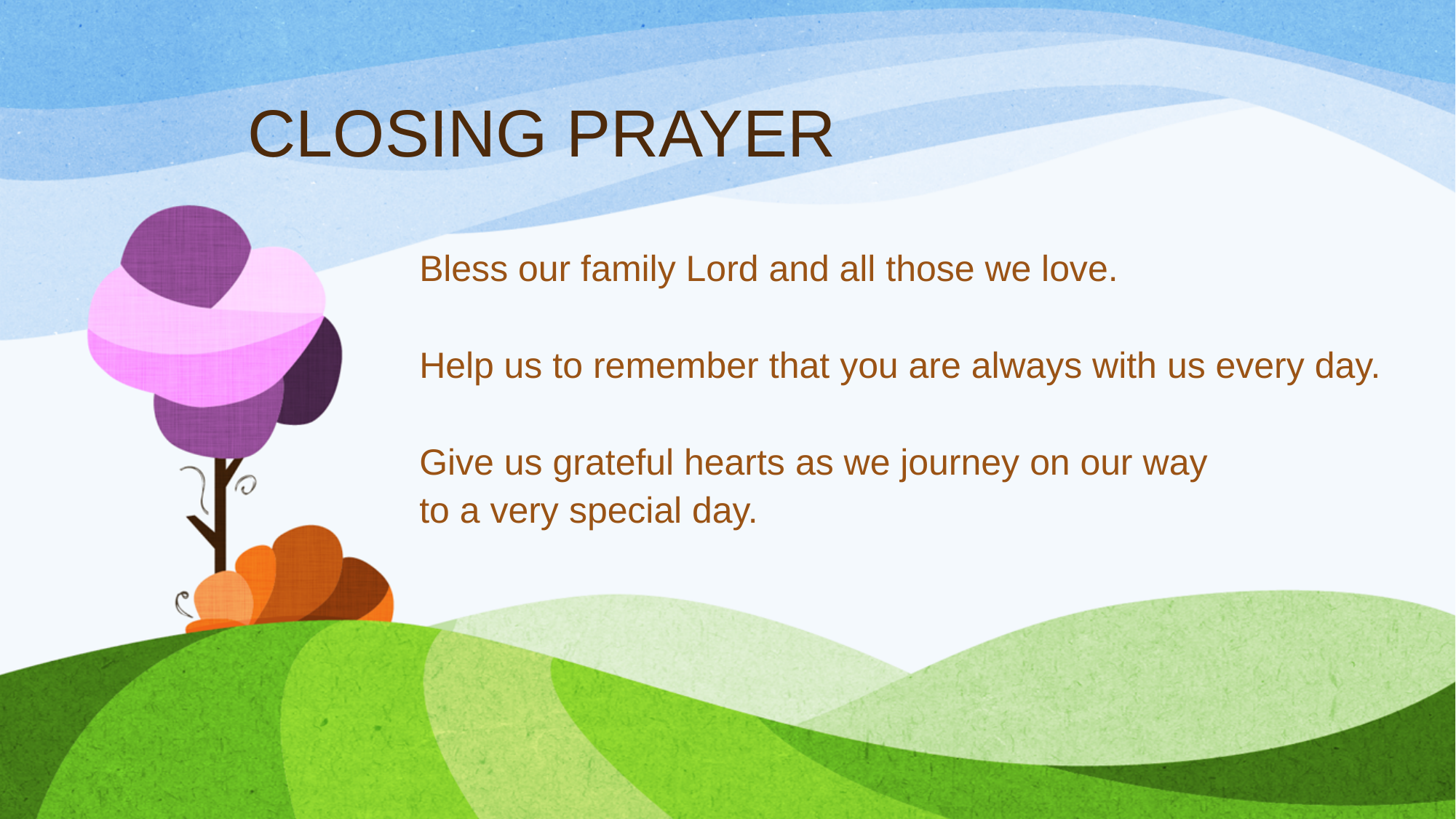

# CLOSING PRAYER
Bless our family Lord and all those we love.

Help us to remember that you are always with us every day.

Give us grateful hearts as we journey on our way
to a very special day.